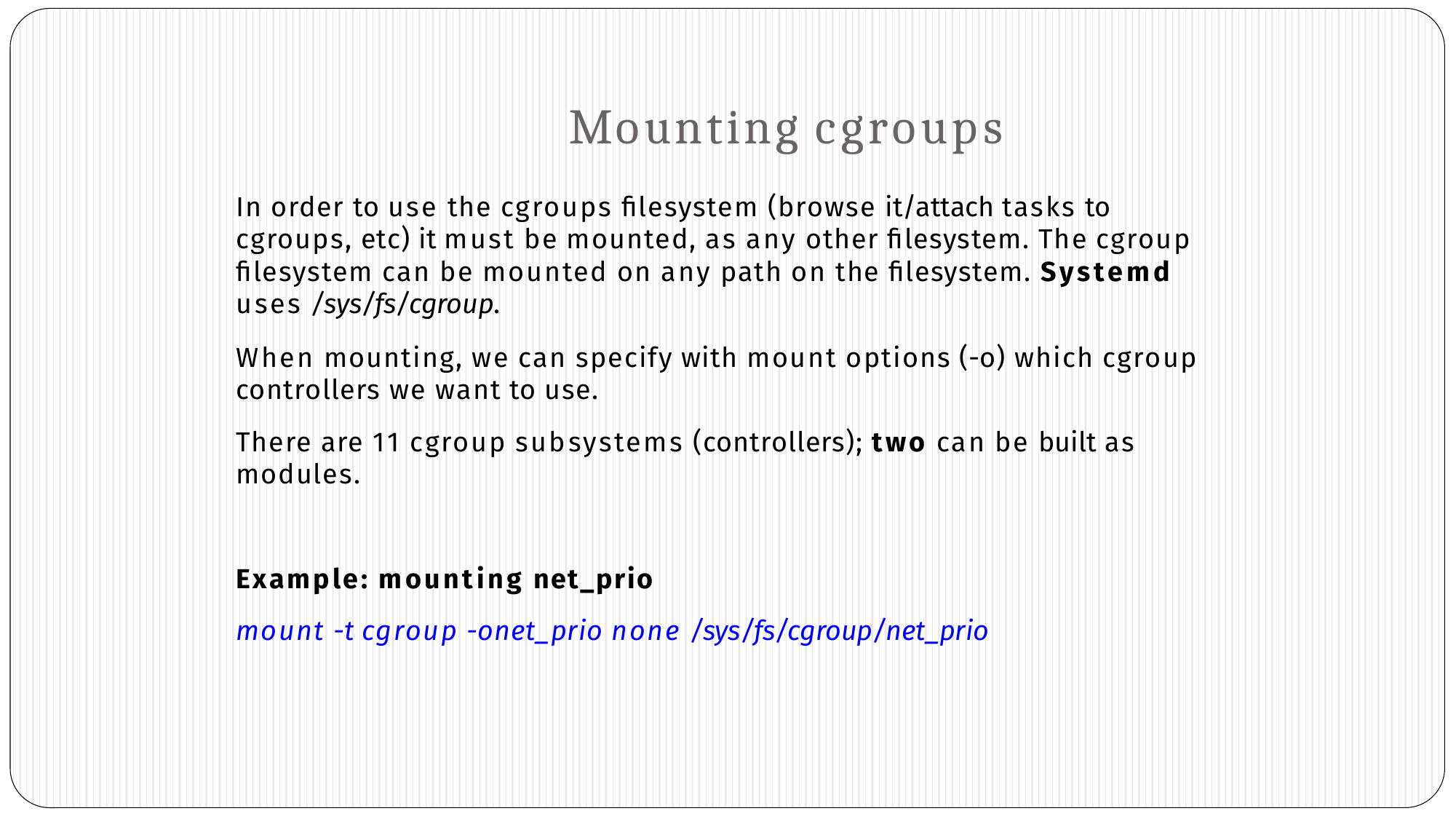

# Mounting cgroups
In order to use the cgroups filesystem (browse it/attach tasks to cgroups, etc) it must be mounted, as any other filesystem. The cgroup filesystem can be mounted on any path on the filesystem. Systemd uses /sys/fs/cgroup.
When mounting, we can specify with mount options (-o) which cgroup controllers we want to use.
There are 11 cgroup subsystems (controllers); two can be built as modules.

Example: mounting net_prio
mount -t cgroup -onet_prio none /sys/fs/cgroup/net_prio